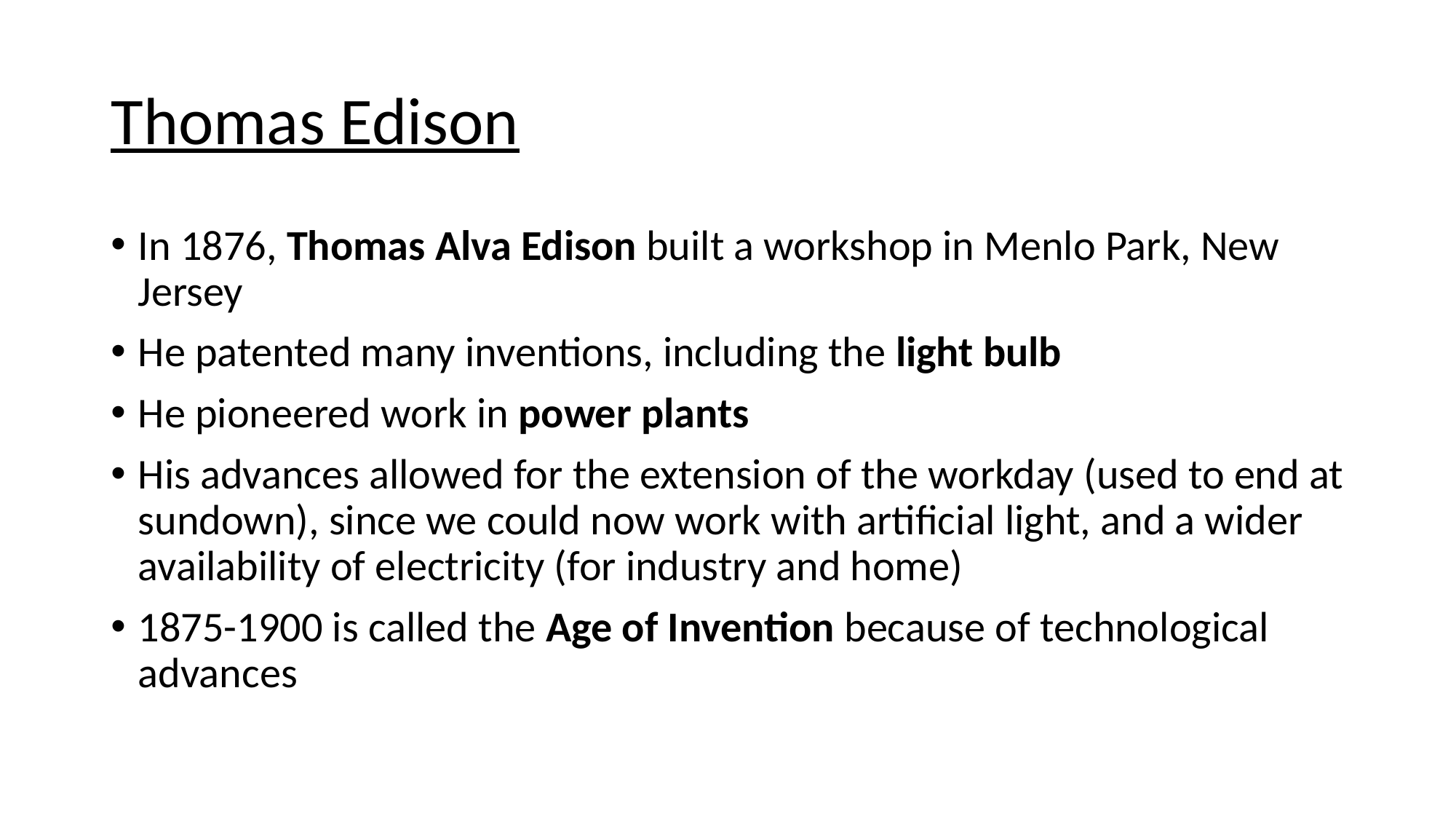

# Thomas Edison
In 1876, Thomas Alva Edison built a workshop in Menlo Park, New Jersey
He patented many inventions, including the light bulb
He pioneered work in power plants
His advances allowed for the extension of the workday (used to end at sundown), since we could now work with artificial light, and a wider availability of electricity (for industry and home)
1875-1900 is called the Age of Invention because of technological advances